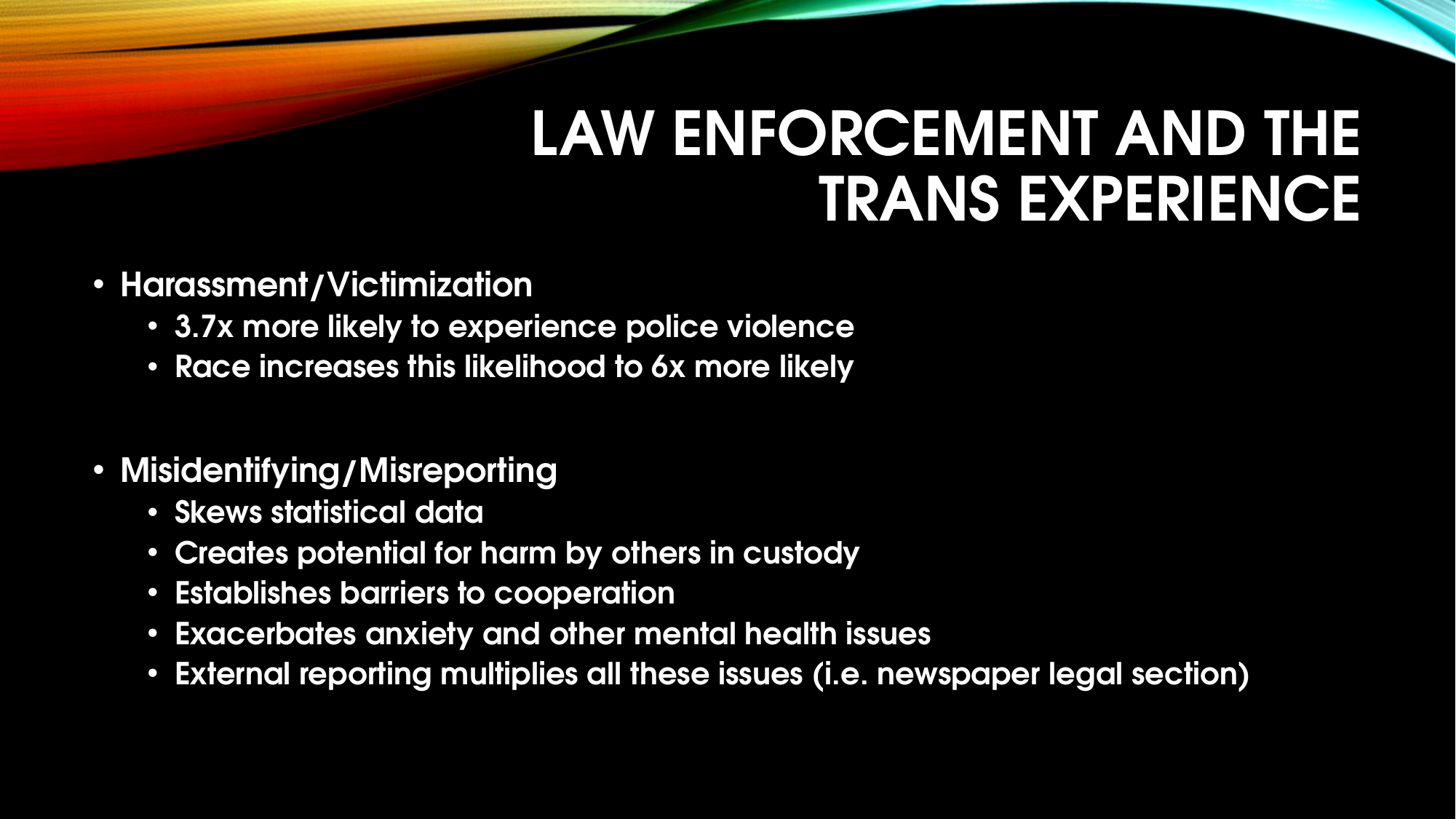

# Law enforcement and the trans experience
Harassment/Victimization
3.7x more likely to experience police violence
Race increases this likelihood to 6x more likely

Misidentifying/Misreporting
Skews statistical data
Creates potential for harm by others in custody
Establishes barriers to cooperation
Exacerbates anxiety and other mental health issues
External reporting multiplies all these issues (i.e. newspaper legal section)